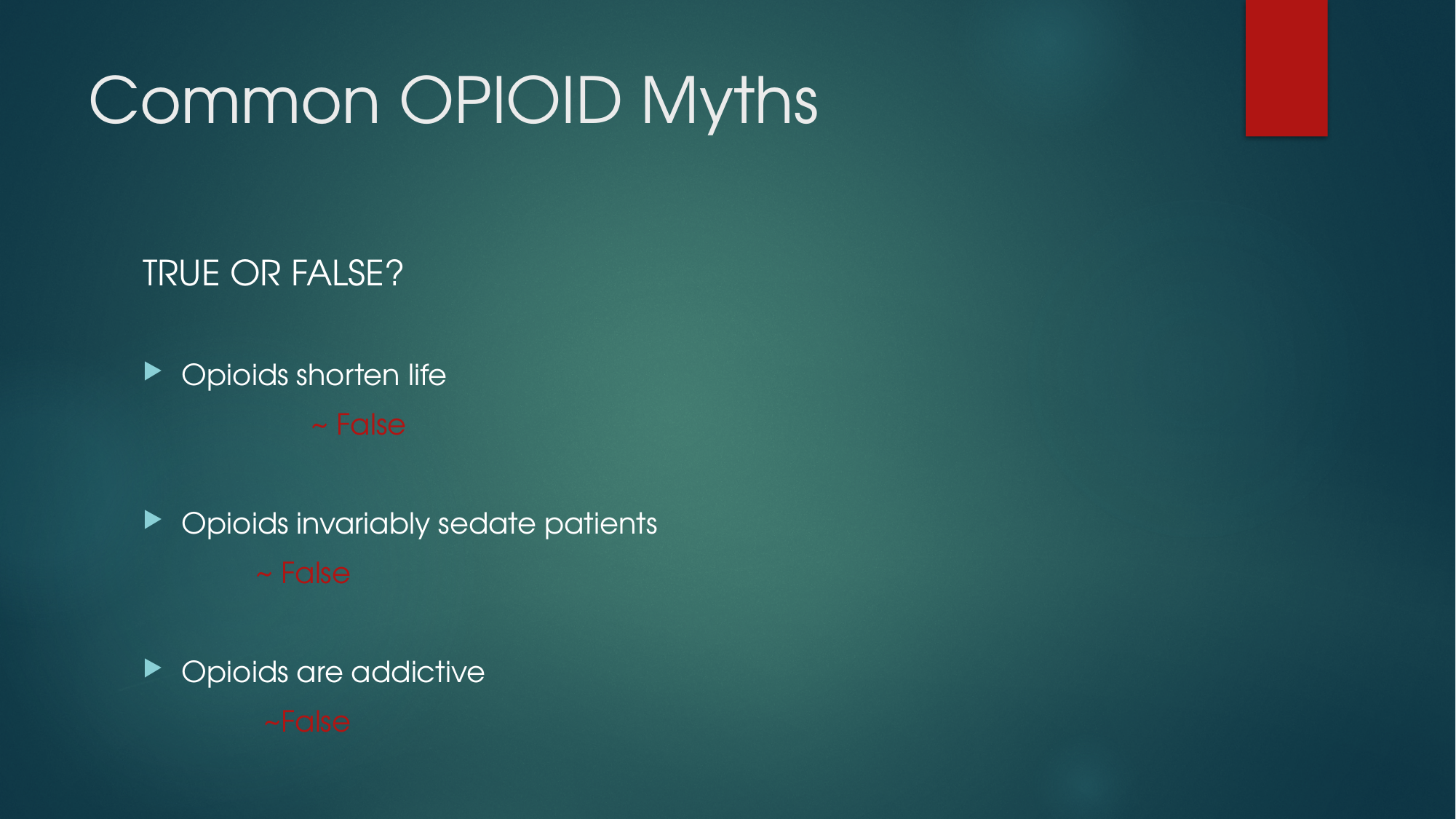

# Common OPIOID Myths
TRUE OR FALSE?

Opioids shorten life
                     ~ False

Opioids invariably sedate patients
			 ~ False

Opioids are addictive
			  ~False